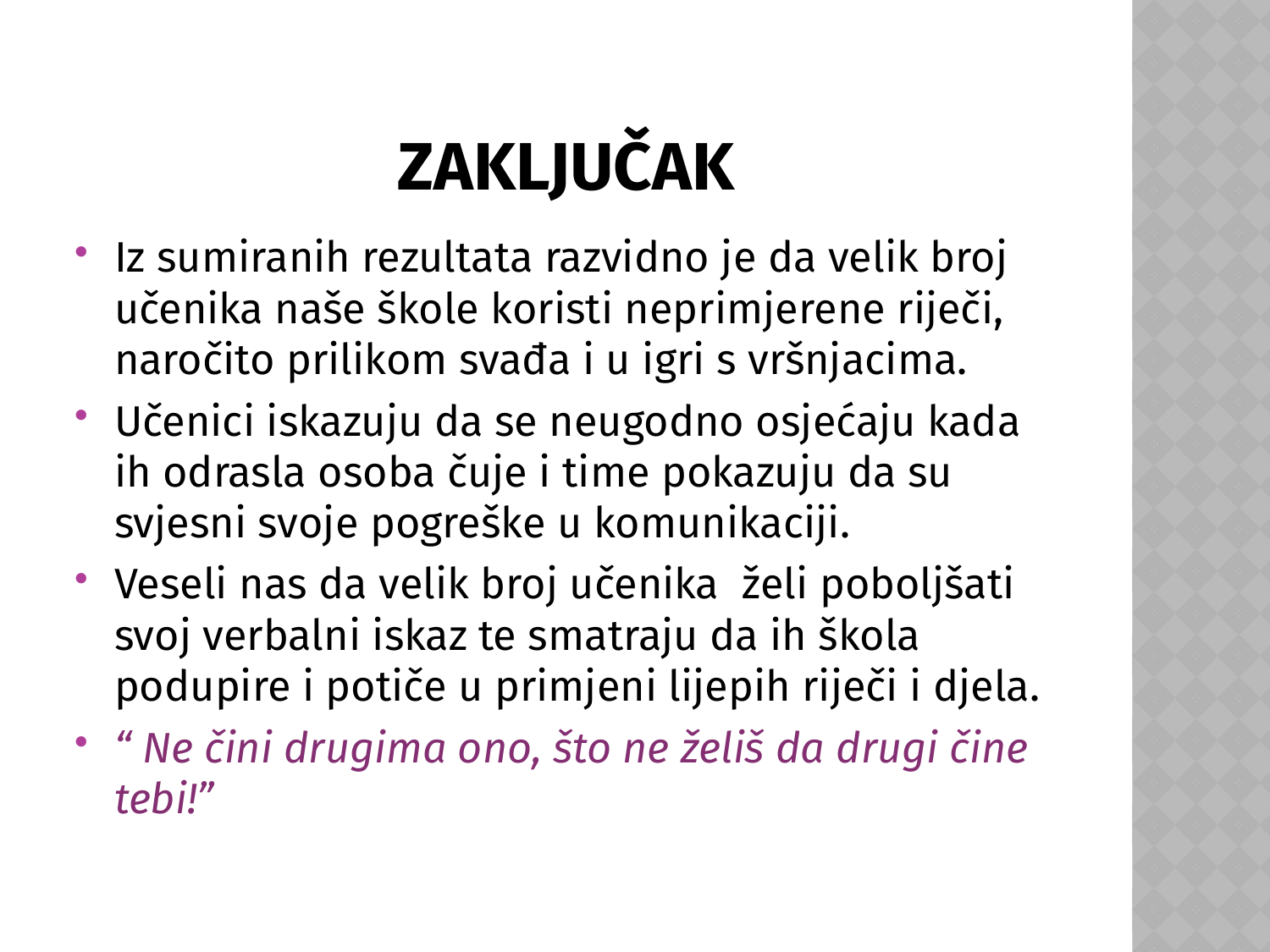

# ZAKLJUČAK
Iz sumiranih rezultata razvidno je da velik broj učenika naše škole koristi neprimjerene riječi, naročito prilikom svađa i u igri s vršnjacima.
Učenici iskazuju da se neugodno osjećaju kada ih odrasla osoba čuje i time pokazuju da su svjesni svoje pogreške u komunikaciji.
Veseli nas da velik broj učenika  želi poboljšati svoj verbalni iskaz te smatraju da ih škola podupire i potiče u primjeni lijepih riječi i djela.
“ Ne čini drugima ono, što ne želiš da drugi čine tebi!”